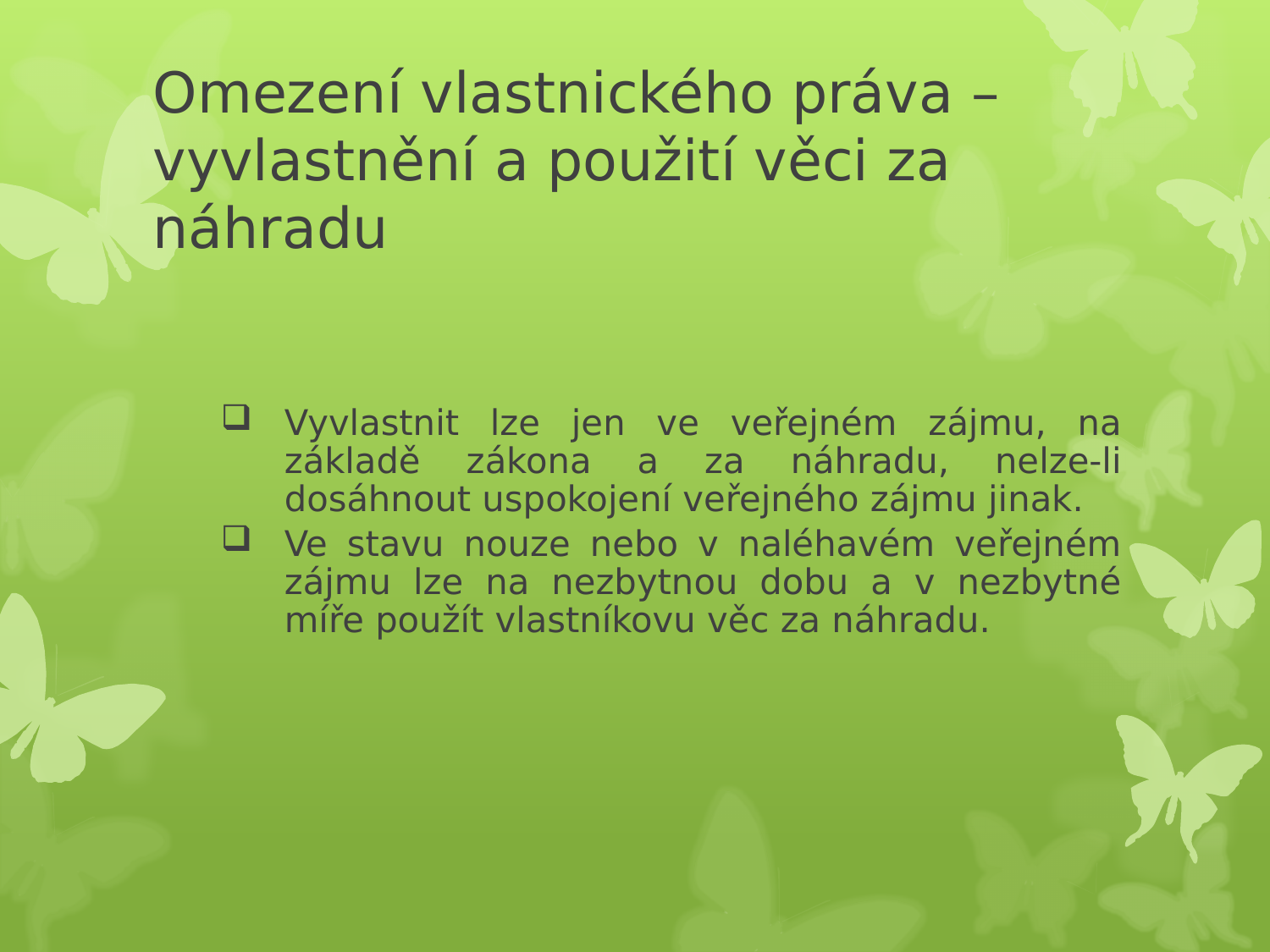

# Omezení vlastnického práva – vyvlastnění a použití věci za náhradu
Vyvlastnit lze jen ve veřejném zájmu, na základě zákona a za náhradu, nelze-li dosáhnout uspokojení veřejného zájmu jinak.
Ve stavu nouze nebo v naléhavém veřejném zájmu lze na nezbytnou dobu a v nezbytné míře použít vlastníkovu věc za náhradu.